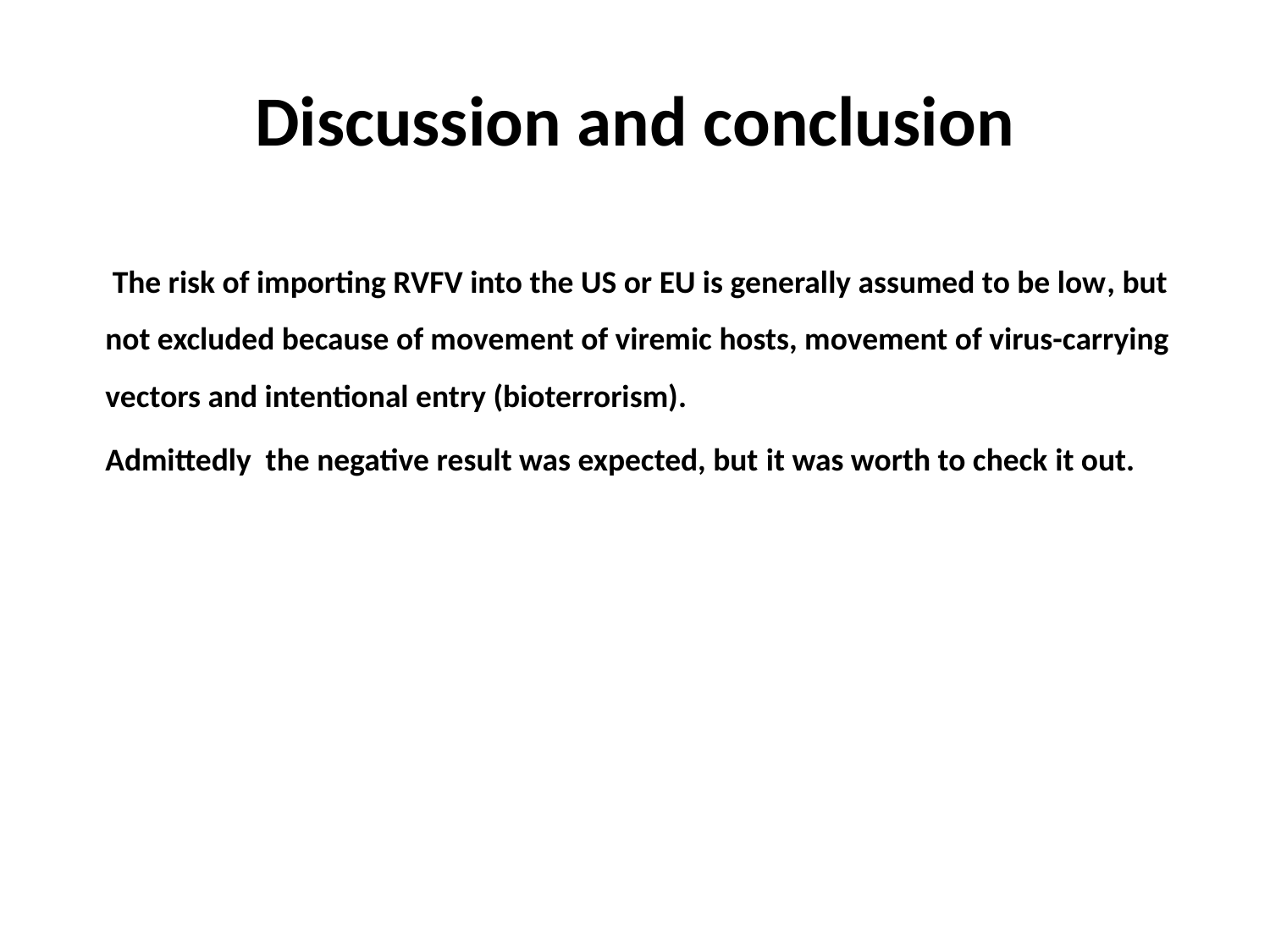

# Discussion and conclusion
	 The risk of importing RVFV into the US or EU is generally assumed to be low, but not excluded because of movement of viremic hosts, movement of virus-carrying vectors and intentional entry (bioterrorism).
	Admittedly  the negative result was expected, but it was worth to check it out.